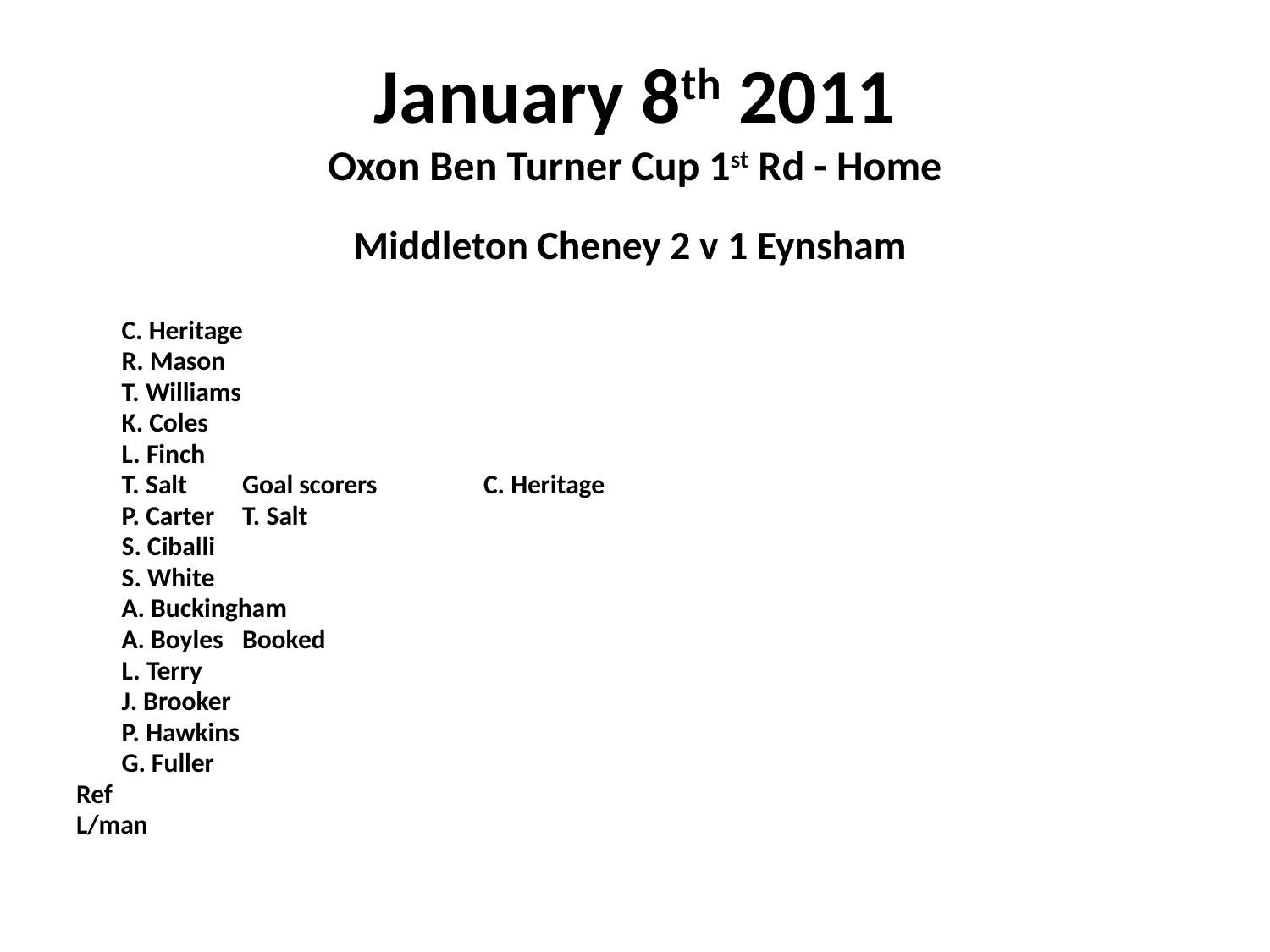

# January 8th 2011 Oxon Ben Turner Cup 1st Rd - Home
 Middleton Cheney 2 v 1 Eynsham

	C. Heritage
	R. Mason
	T. Williams
	K. Coles
	L. Finch
	T. Salt			Goal scorers	C. Heritage
	P. Carter				T. Salt
	S. Ciballi
	S. White
	A. Buckingham
	A. Boyles	Booked
	L. Terry
	J. Brooker
	P. Hawkins
	G. Fuller
Ref
L/man